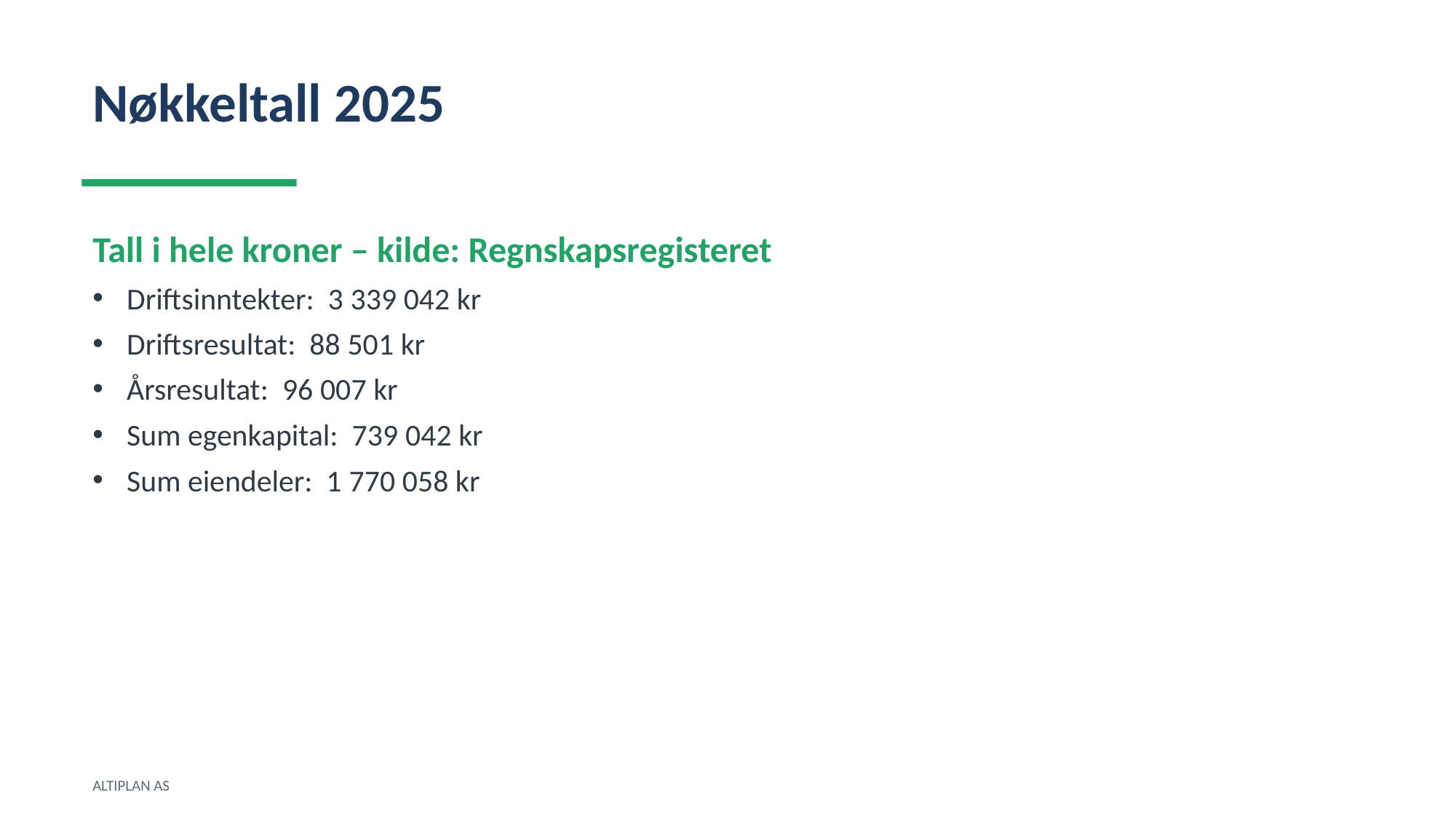

Nøkkeltall 2025

Tall i hele kroner – kilde: Regnskapsregisteret
Driftsinntekter:  3 339 042 kr
Driftsresultat:  88 501 kr
Årsresultat:  96 007 kr
Sum egenkapital:  739 042 kr
Sum eiendeler:  1 770 058 kr
ALTIPLAN AS